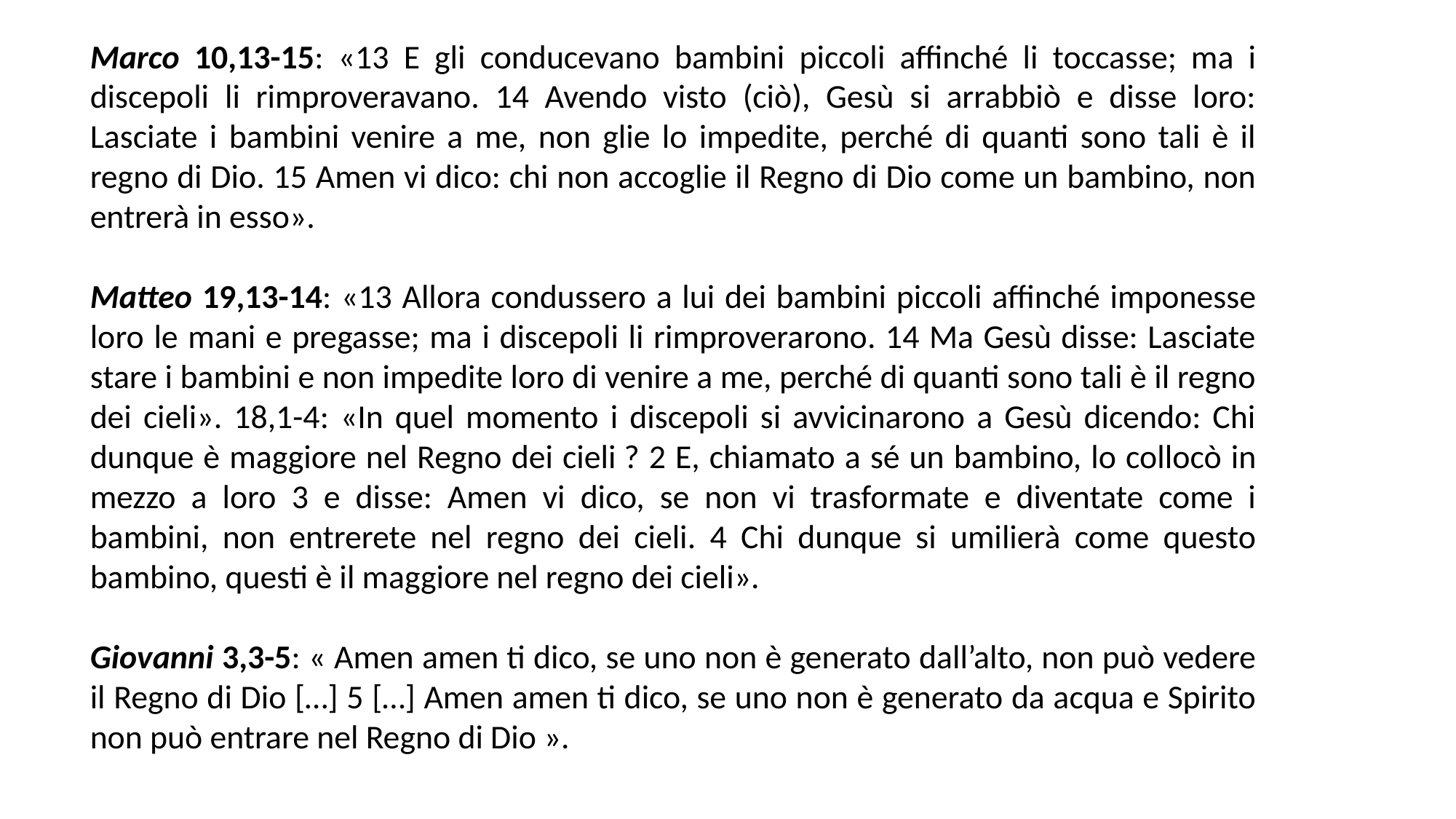

Marco 10,13-15: «13 E gli conducevano bambini piccoli affinché li toccasse; ma i discepoli li rimproveravano. 14 Avendo visto (ciò), Gesù si arrabbiò e disse loro: Lasciate i bambini venire a me, non glie lo impedite, perché di quanti sono tali è il regno di Dio. 15 Amen vi dico: chi non accoglie il Regno di Dio come un bambino, non entrerà in esso».

Matteo 19,13-14: «13 Allora condussero a lui dei bambini piccoli affinché imponesse loro le mani e pregasse; ma i discepoli li rimproverarono. 14 Ma Gesù disse: Lasciate stare i bambini e non impedite loro di venire a me, perché di quanti sono tali è il regno dei cieli». 18,1-4: «In quel momento i discepoli si avvicinarono a Gesù dicendo: Chi dunque è maggiore nel Regno dei cieli ? 2 E, chiamato a sé un bambino, lo collocò in mezzo a loro 3 e disse: Amen vi dico, se non vi trasformate e diventate come i bambini, non entrerete nel regno dei cieli. 4 Chi dunque si umilierà come questo bambino, questi è il maggiore nel regno dei cieli».

Giovanni 3,3-5: « Amen amen ti dico, se uno non è generato dall’alto, non può vedere il Regno di Dio […] 5 […] Amen amen ti dico, se uno non è generato da acqua e Spirito non può entrare nel Regno di Dio ».